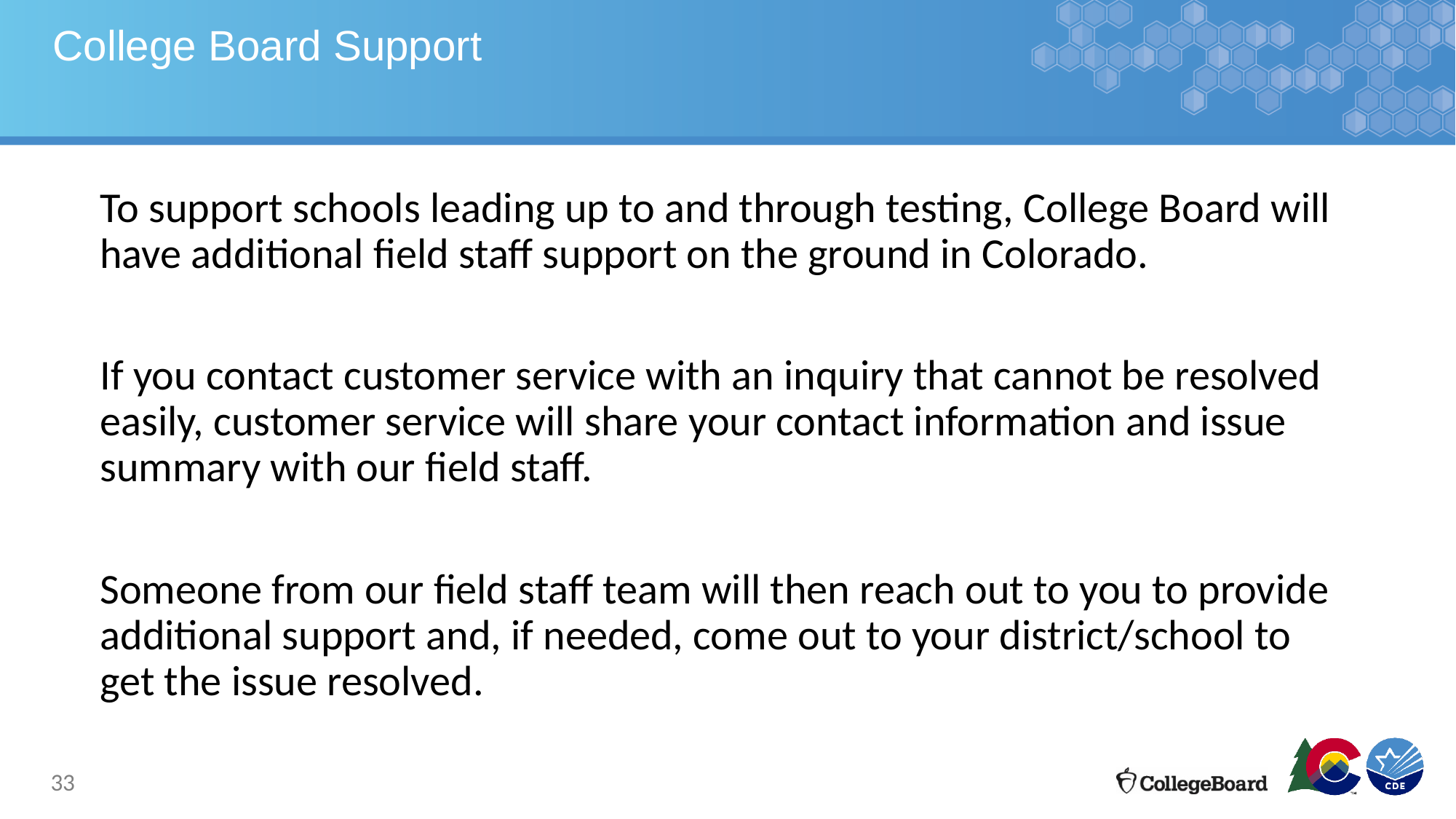

# College Board Support
To support schools leading up to and through testing, College Board will have additional field staff support on the ground in Colorado.

If you contact customer service with an inquiry that cannot be resolved easily, customer service will share your contact information and issue summary with our field staff.

Someone from our field staff team will then reach out to you to provide additional support and, if needed, come out to your district/school to get the issue resolved.

33